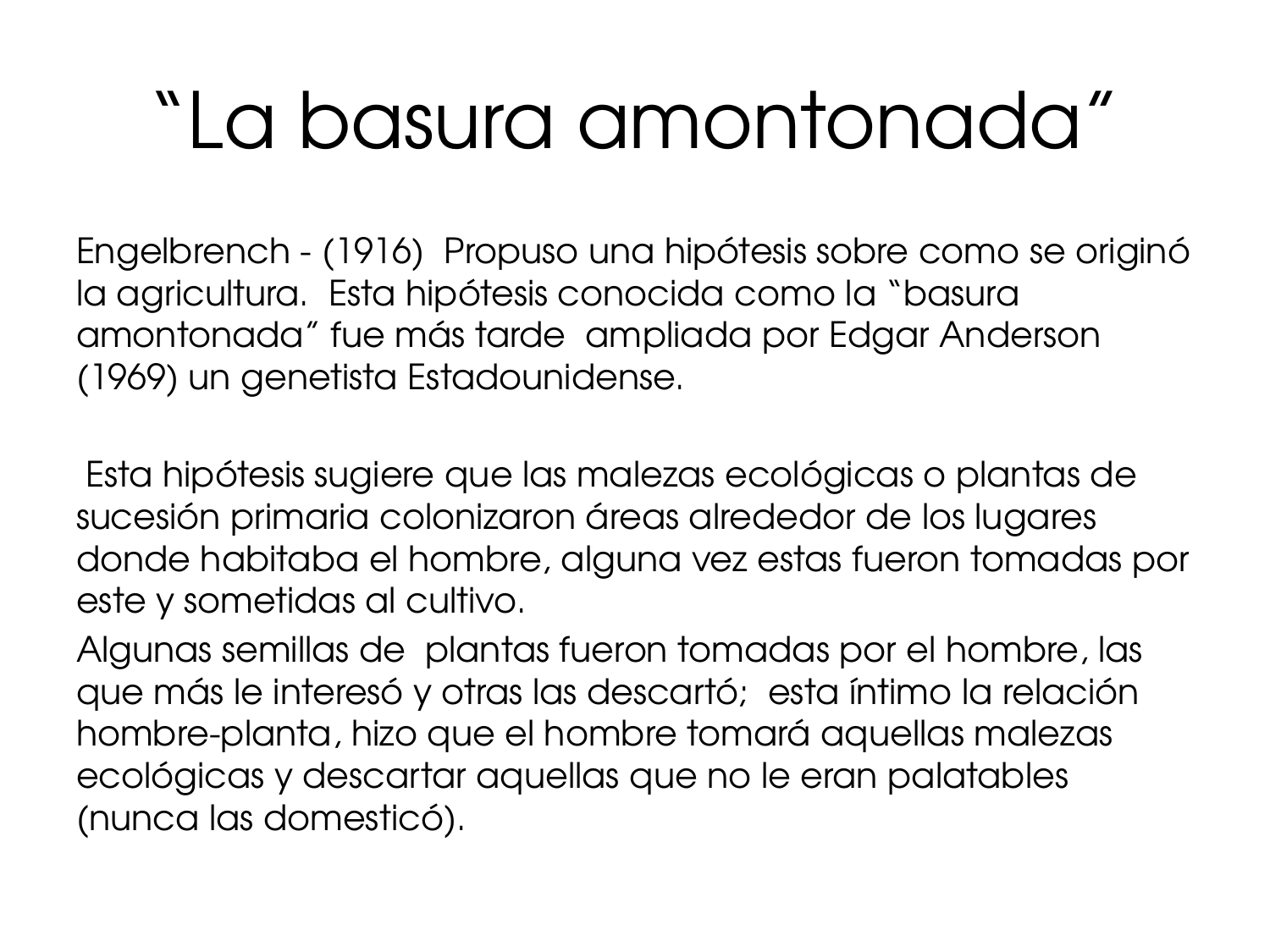

# “La basura amontonada”
Engelbrench - (1916)  Propuso una hipótesis sobre como se originó la agricultura.  Esta hipótesis conocida como la “basura amontonada” fue más tarde  ampliada por Edgar Anderson (1969) un genetista Estadounidense.

 Esta hipótesis sugiere que las malezas ecológicas o plantas de sucesión primaria colonizaron áreas alrededor de los lugares donde habitaba el hombre, alguna vez estas fueron tomadas por este y sometidas al cultivo.
Algunas semillas de  plantas fueron tomadas por el hombre, las que más le interesó y otras las descartó;  esta íntimo la relación hombre-planta, hizo que el hombre tomará aquellas malezas ecológicas y descartar aquellas que no le eran palatables (nunca las domesticó).